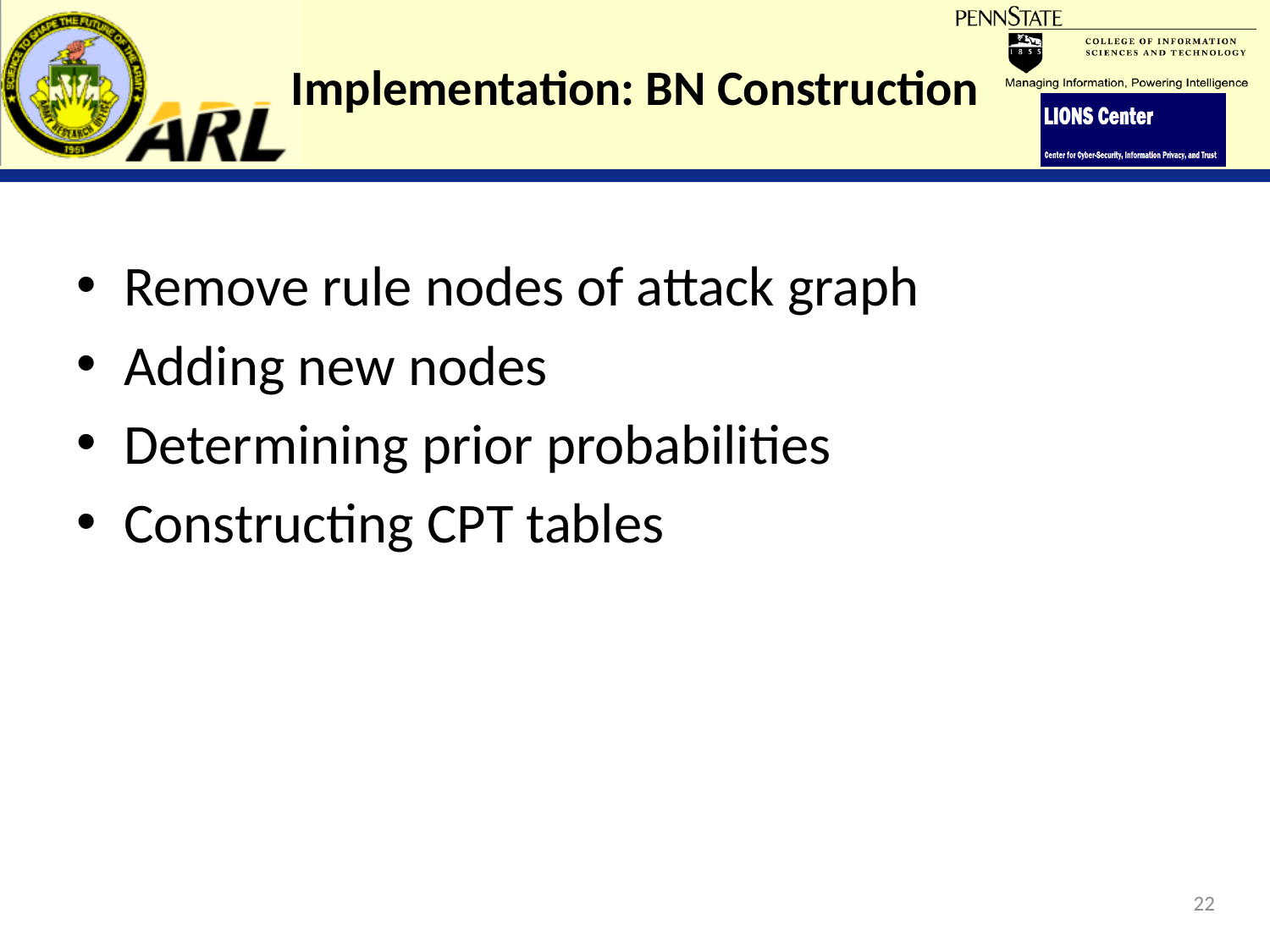

# Implementation: BN Construction
Remove rule nodes of attack graph
Adding new nodes
Determining prior probabilities
Constructing CPT tables